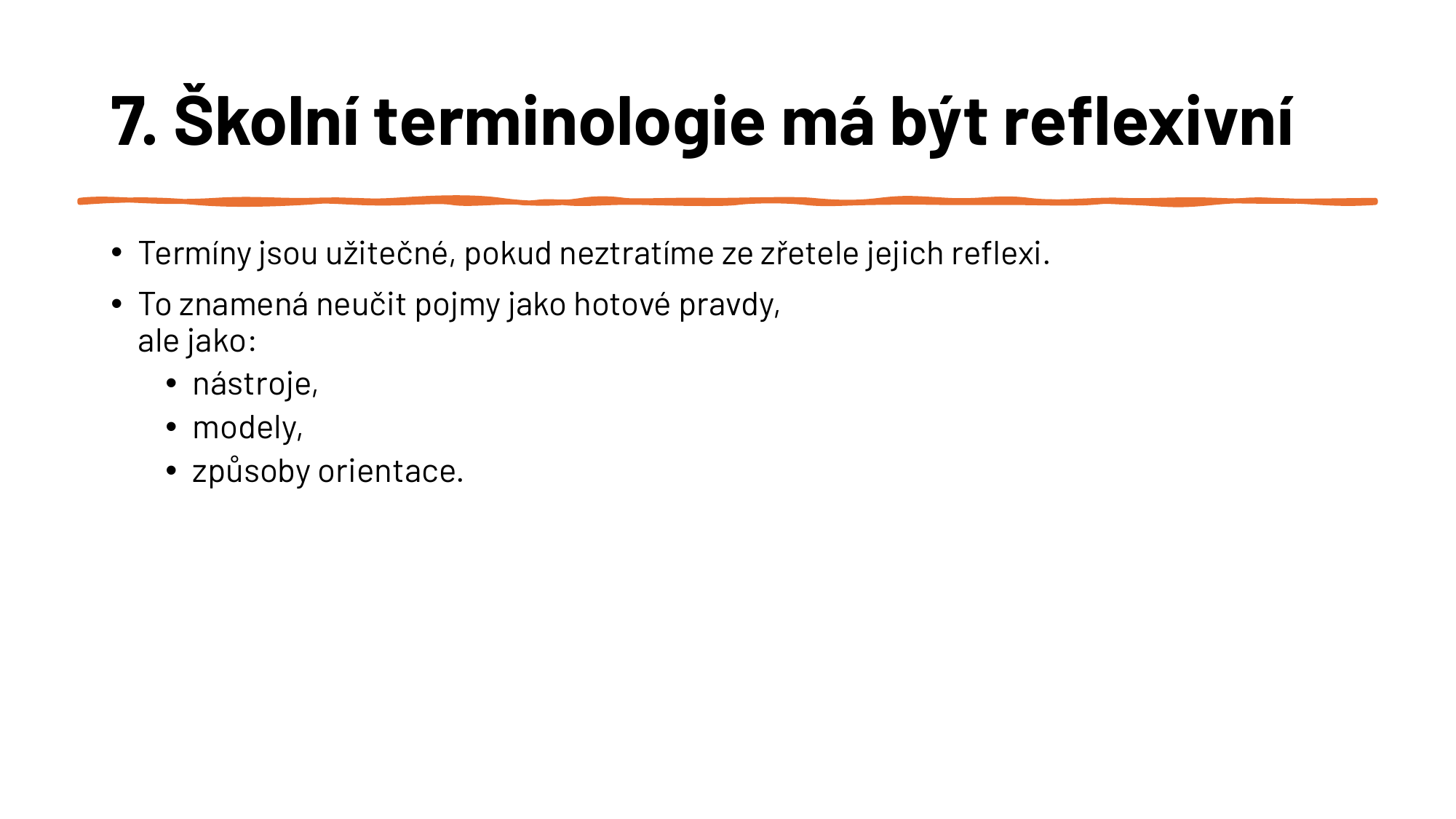

# 7. Školní terminologie má být reflexivní

Termíny jsou užitečné, pokud neztratíme ze zřetele jejich reflexi.
To znamená neučit pojmy jako hotové pravdy,
ale jako:
nástroje,
modely,
způsoby orientace.